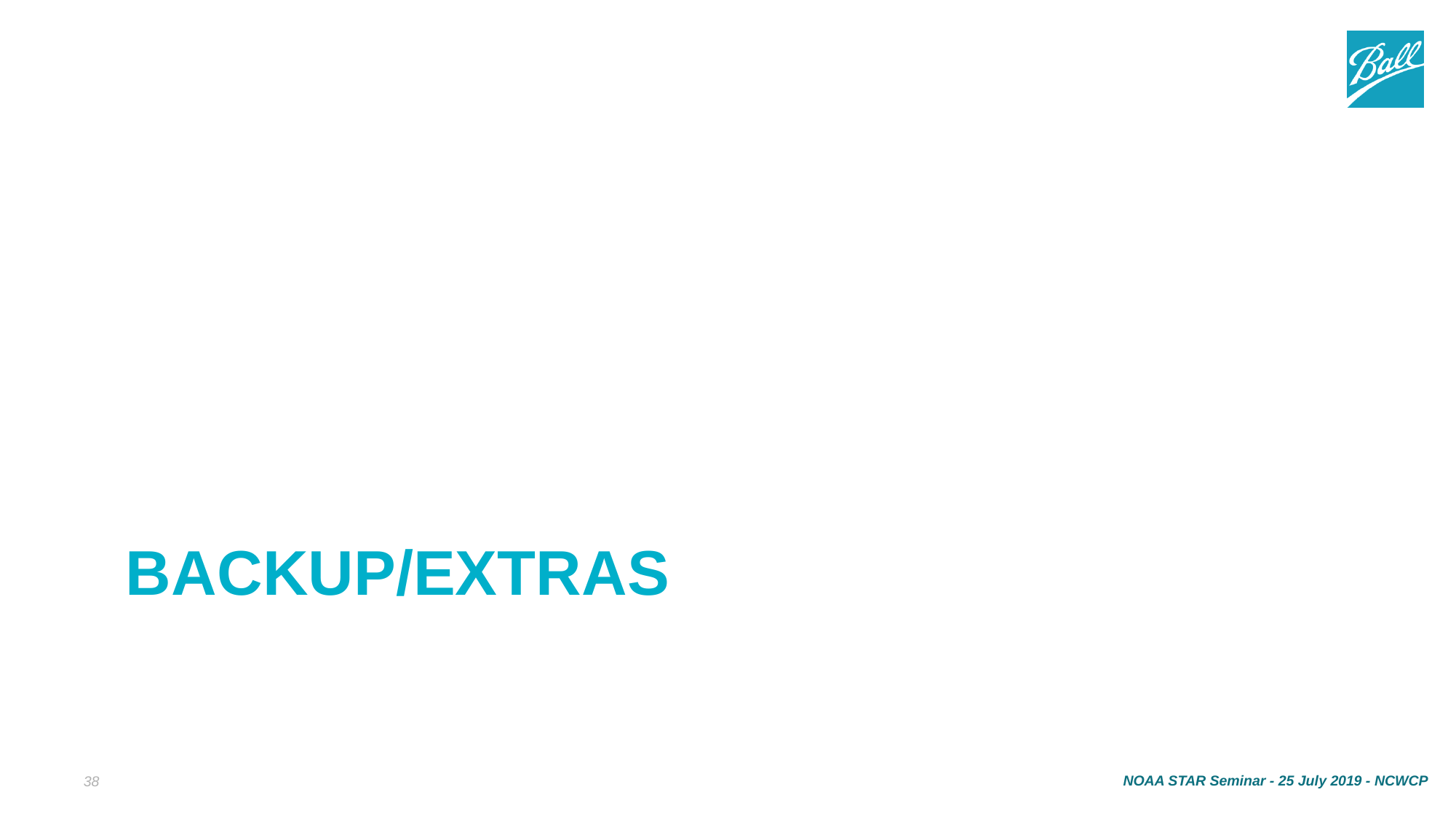

# BACKUP/EXTRAS
NOAA STAR Seminar - 25 July 2019 - NCWCP
38